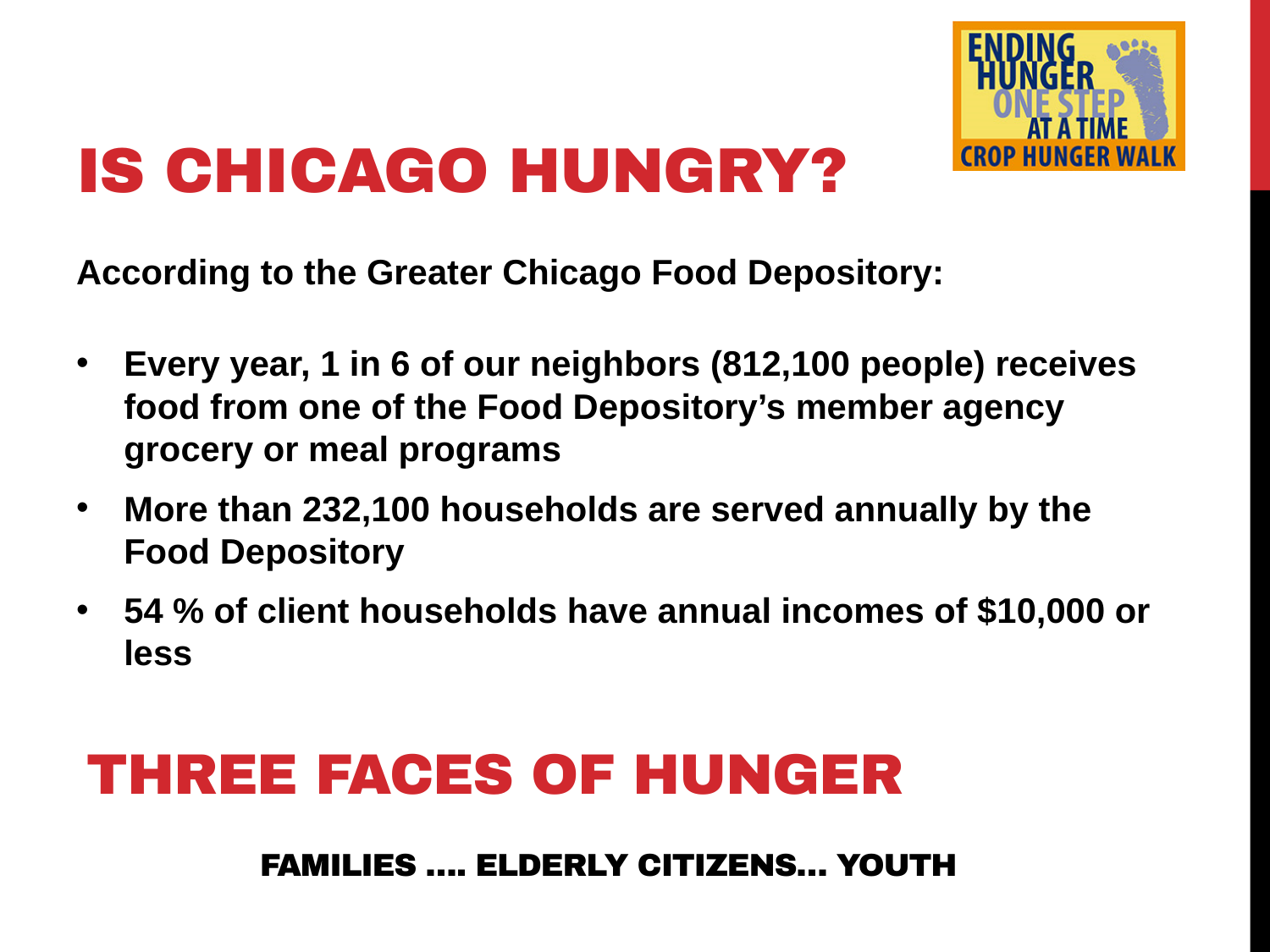

# Is Chicago hungry?
According to the Greater Chicago Food Depository:
Every year, 1 in 6 of our neighbors (812,100 people) receives food from one of the Food Depository’s member agency grocery or meal programs
More than 232,100 households are served annually by the Food Depository
54 % of client households have annual incomes of $10,000 or less
Three faces of hunger

Families …. Elderly citizens… Youth